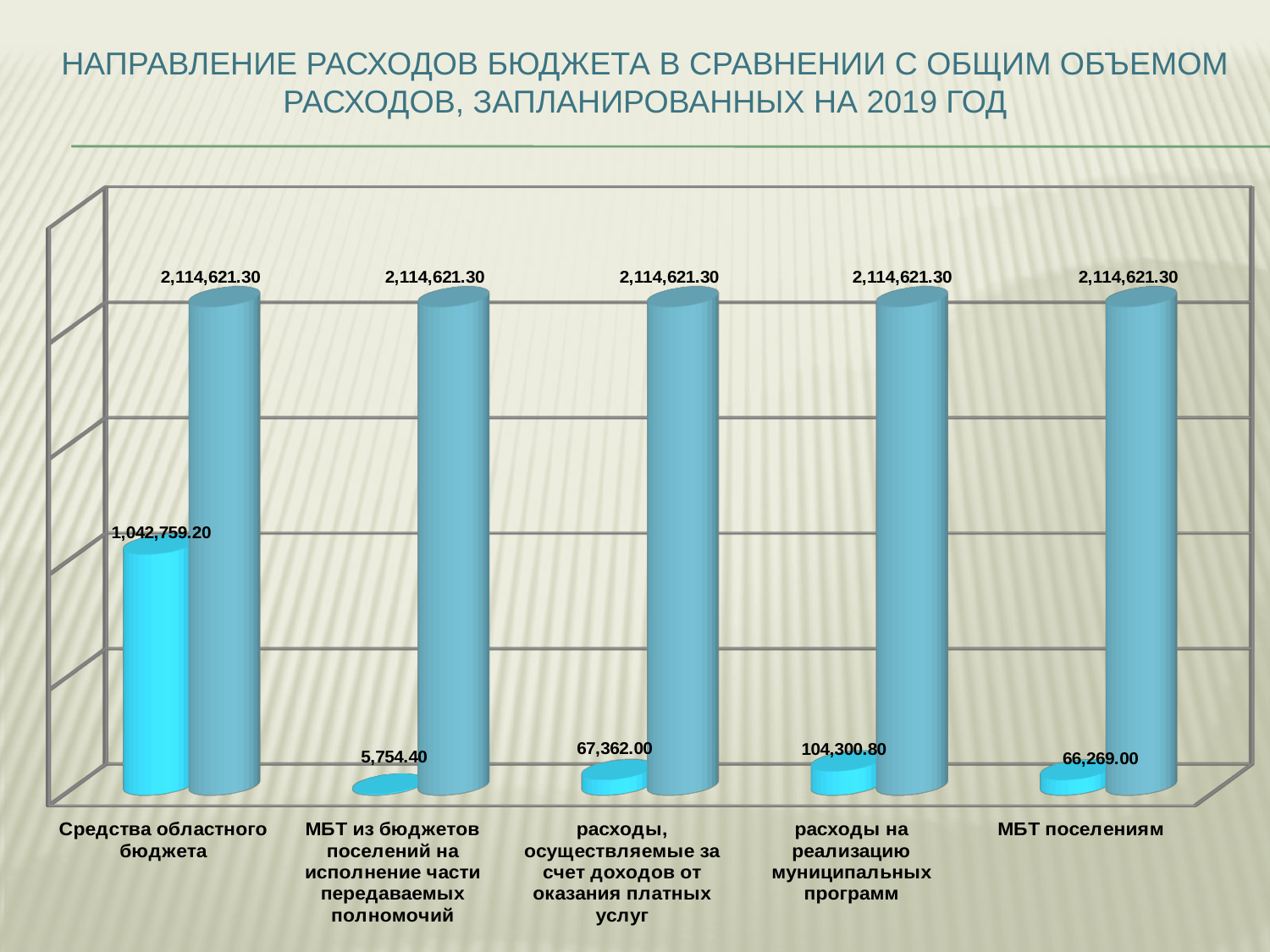

# Направление расходов бюджета в сравнении с общим объемом расходов, запланированных на 2019 год

[unsupported chart]